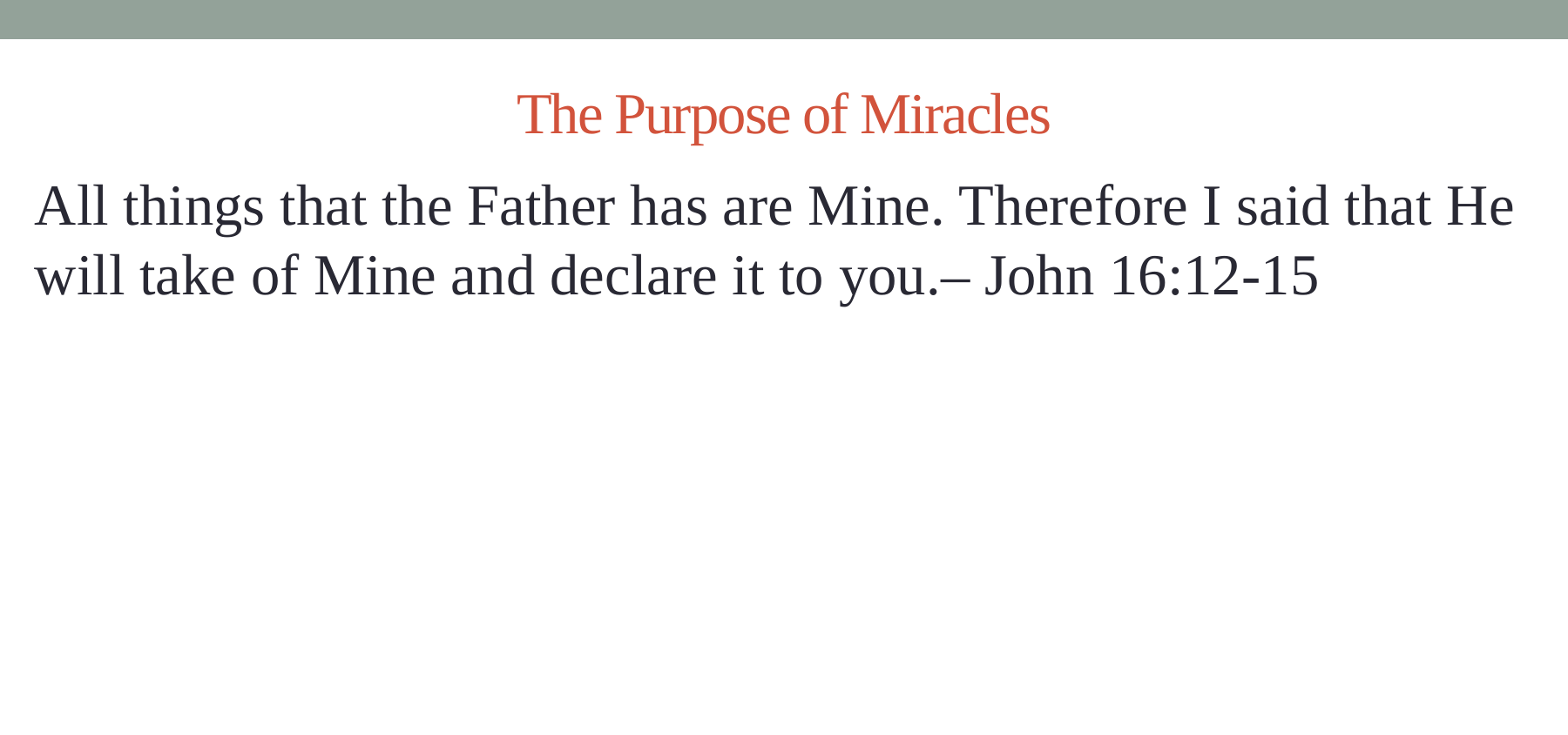

# The Purpose of Miracles
All things that the Father has are Mine. Therefore I said that He will take of Mine and declare it to you.– John 16:12-15